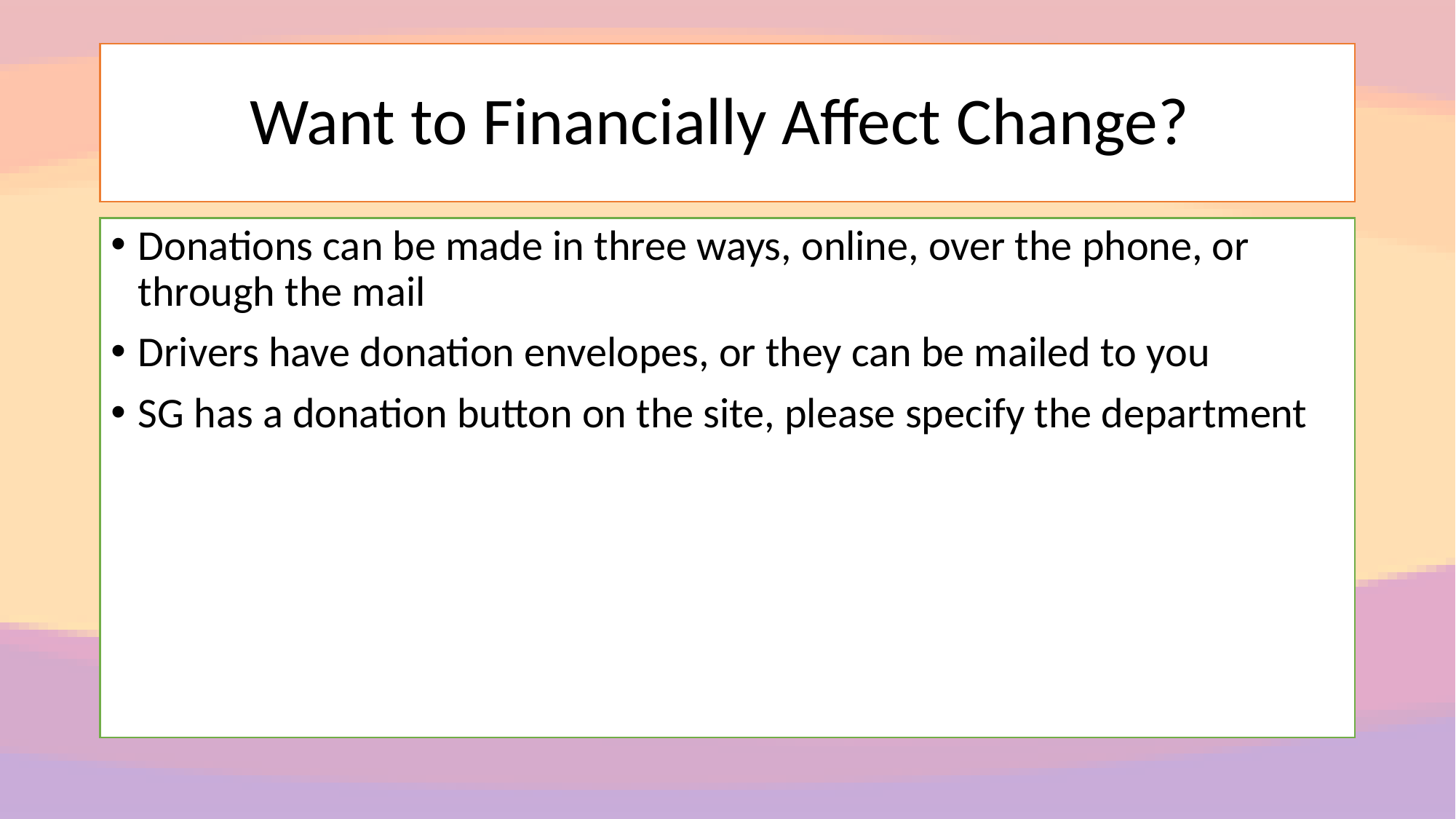

# Want to Financially Affect Change?
Donations can be made in three ways, online, over the phone, or through the mail
Drivers have donation envelopes, or they can be mailed to you
SG has a donation button on the site, please specify the department